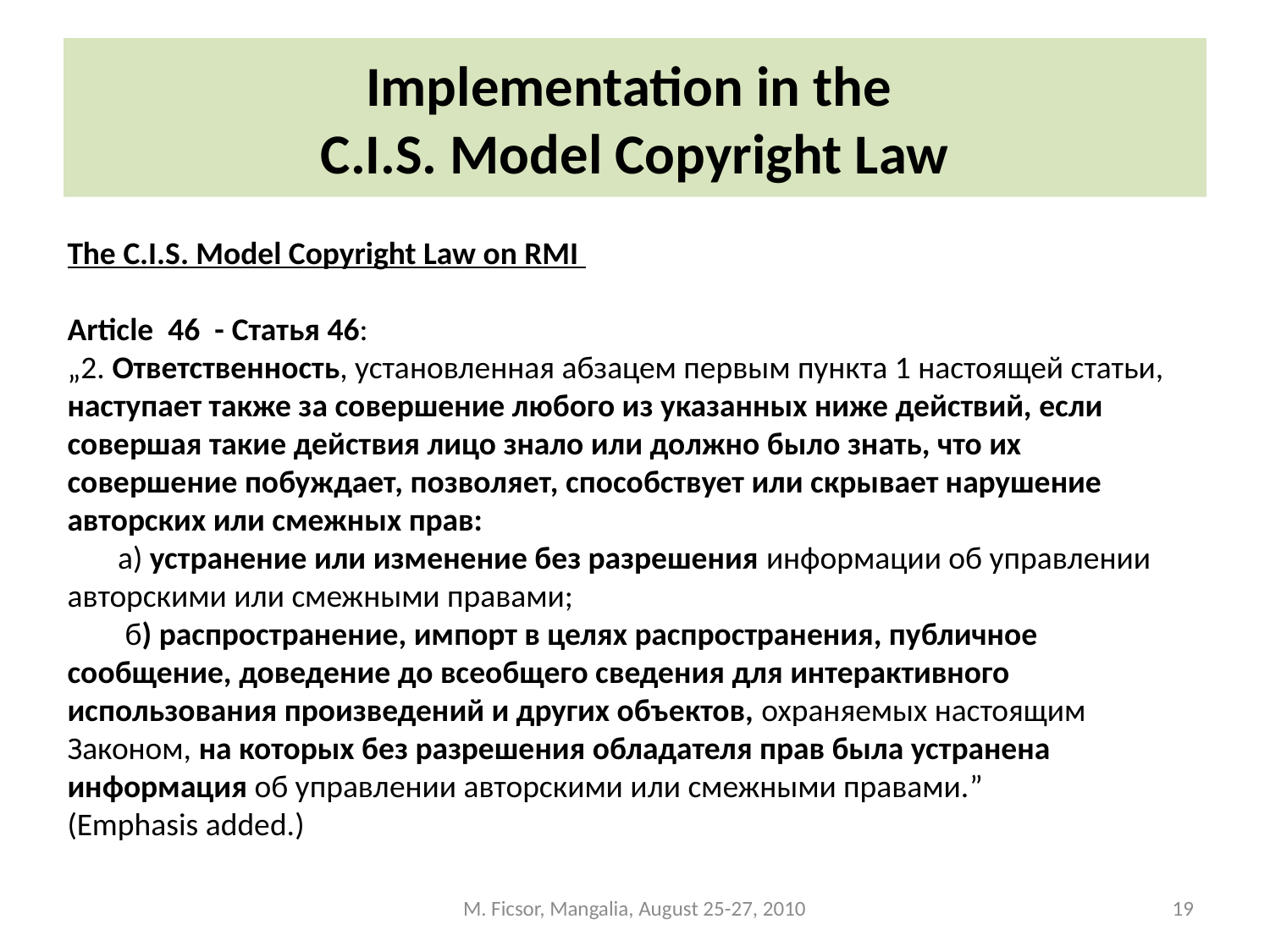

# Implementation in the C.I.S. Model Copyright Law
The C.I.S. Model Copyright Law on RMI

Article  46  - Статья 46:
„2. Ответственность, установленная абзацем первым пункта 1 настоящей статьи, наступает также за совершение любого из указанных ниже действий, если совершая такие действия лицо знало или должно было знать, что их совершение побуждает, позволяет, способствует или скрывает нарушение авторских или смежных прав:
       а) устранение или изменение без разрешения информации об управлении авторскими или смежными правами;
        б) распространение, импорт в целях распространения, публичное сообщение, доведение до всеобщего сведения для интерактивного использования произведений и других объектов, охраняемых настоящим Законом, на которых без разрешения обладателя прав была устранена информация об управлении авторскими или смежными правами.”
(Emphasis added.)
M. Ficsor, Mangalia, August 25-27, 2010
19